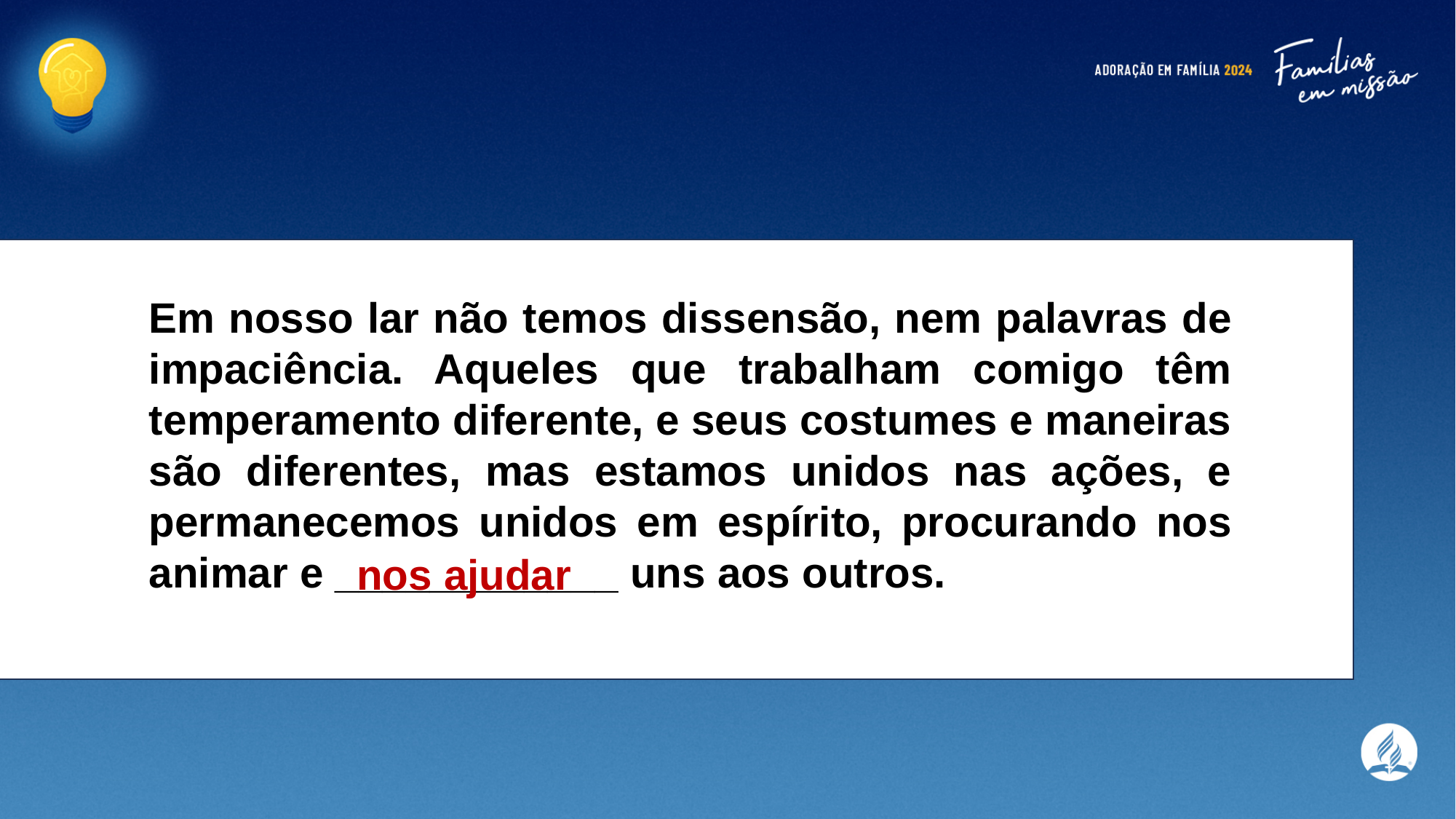

Em nosso lar não temos dissensão, nem palavras de impaciência. Aqueles que trabalham comigo têm temperamento diferente, e seus costumes e maneiras são diferentes, mas estamos unidos nas ações, e permanecemos unidos em espírito, procurando nos animar e ____________ uns aos outros.
nos ajudar